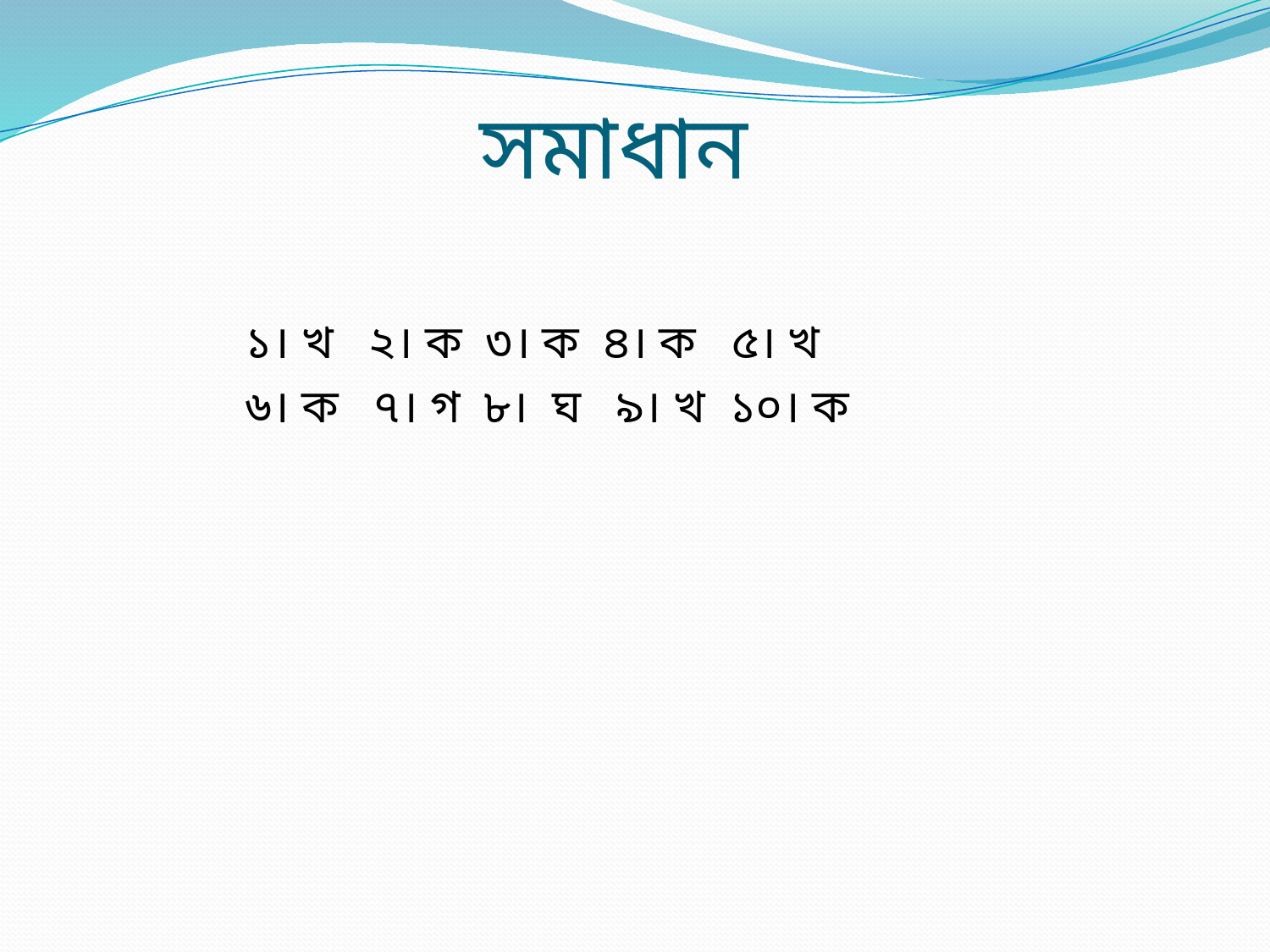

# সমাধান
১। খ   ২। ক  ৩। ক  ৪। ক   ৫। খ
৬। ক   ৭। গ  ৮।  ঘ   ৯। খ  ১০। ক